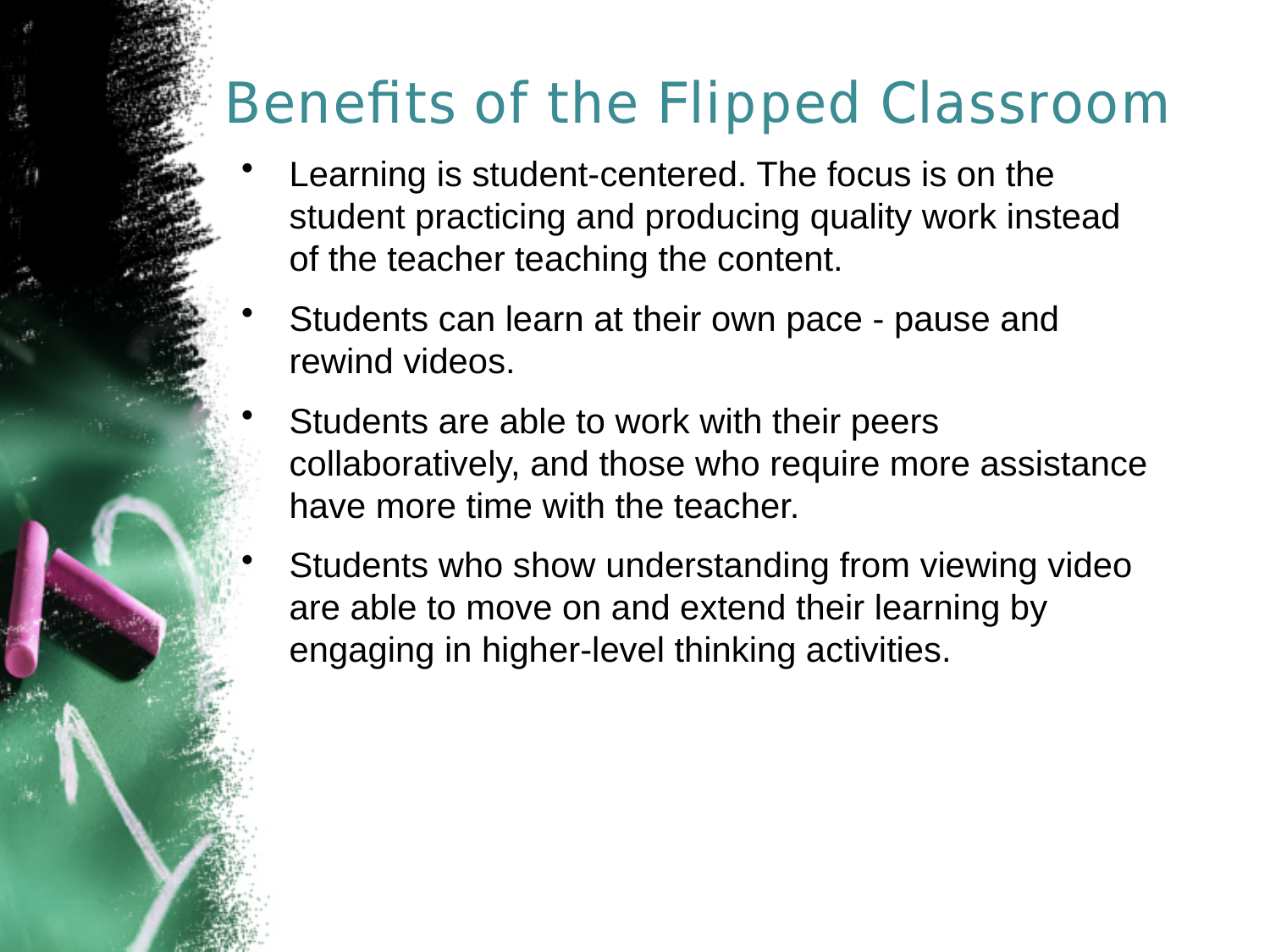

# Benefits of the Flipped Classroom
Learning is student-centered. The focus is on the student practicing and producing quality work instead of the teacher teaching the content.
Students can learn at their own pace - pause and rewind videos.
Students are able to work with their peers collaboratively, and those who require more assistance have more time with the teacher.
Students who show understanding from viewing video are able to move on and extend their learning by engaging in higher-level thinking activities.